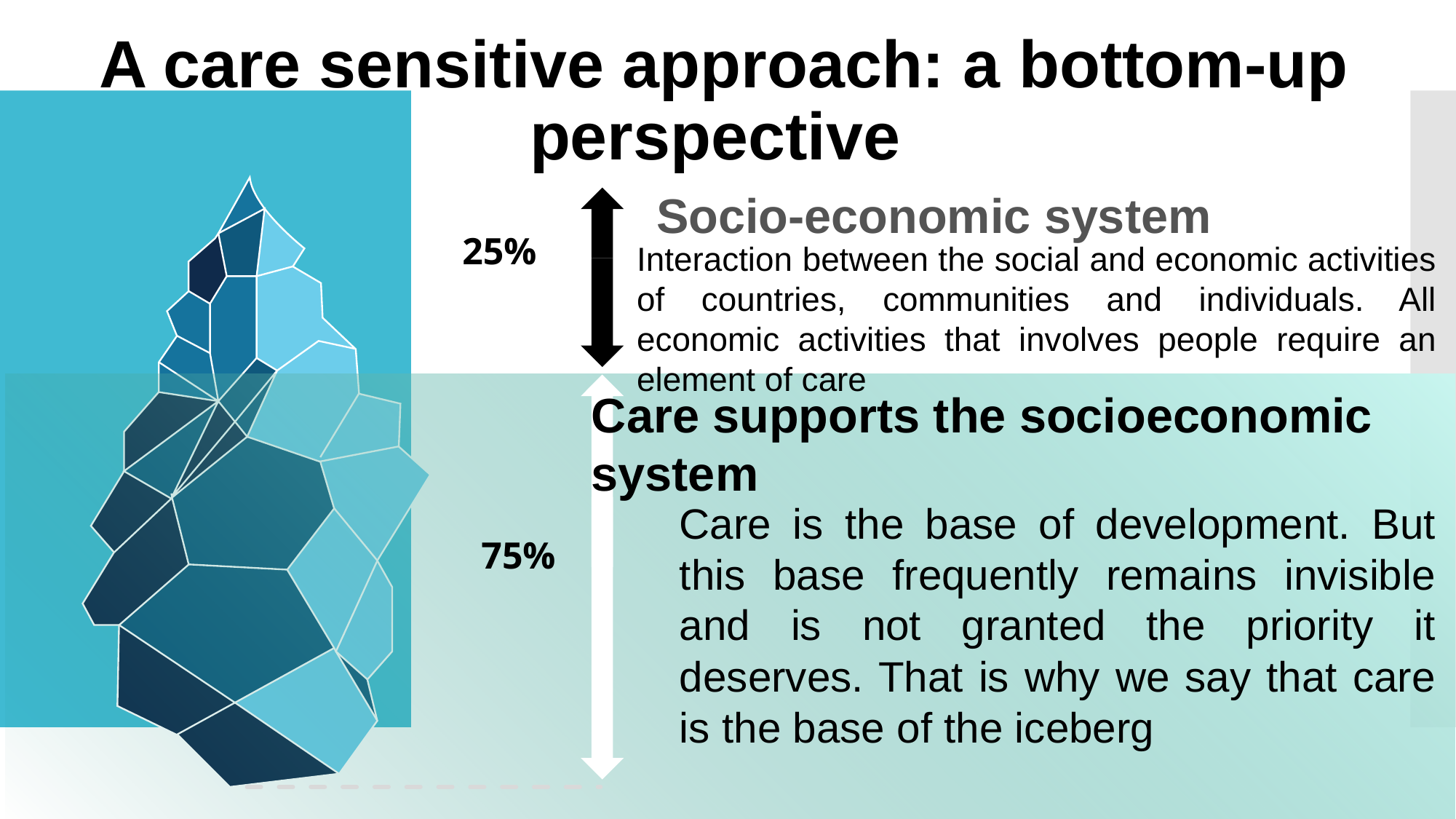

A care sensitive approach: a bottom-up perspective

Socio-economic system

25%
Interaction between the social and economic activities of countries, communities and individuals. All economic activities that involves people require an element of care

Care supports the socioeconomic system
Care is the base of development. But this base frequently remains invisible and is not granted the priority it deserves. That is why we say that care is the base of the iceberg

75%